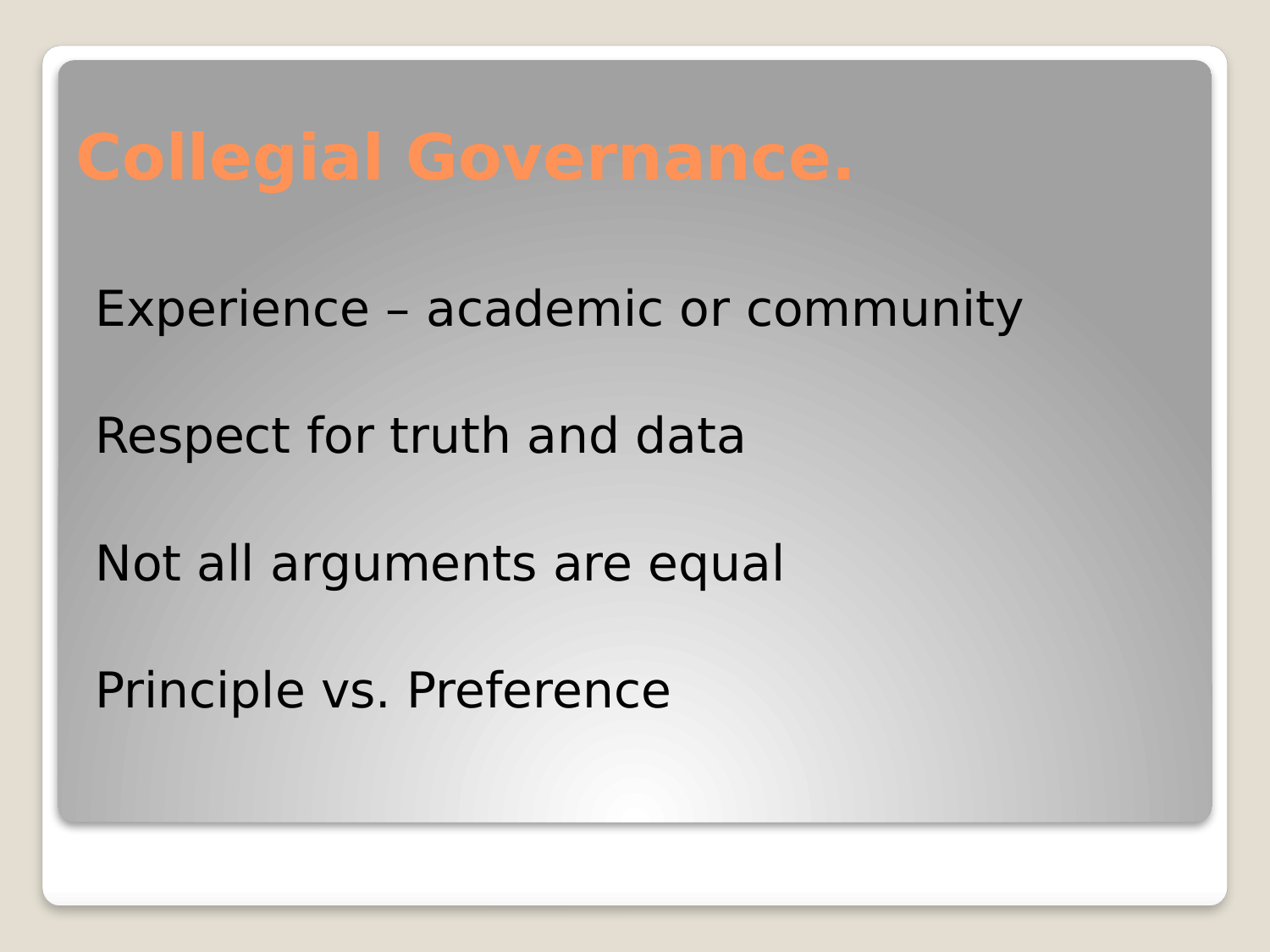

# Collegial Governance.
Experience – academic or community

Respect for truth and data

Not all arguments are equal

Principle vs. Preference